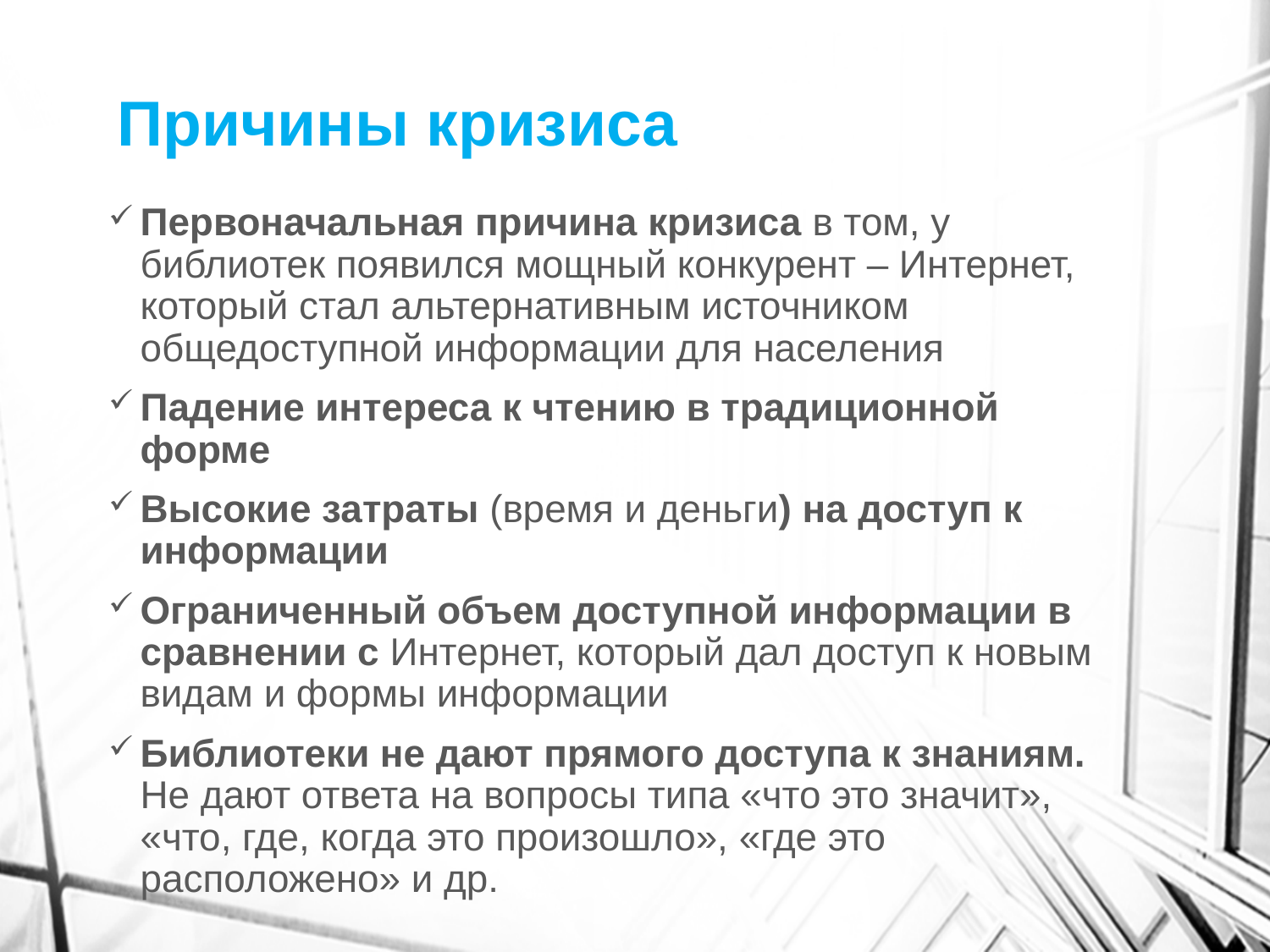

# Причины кризиса
Первоначальная причина кризиса в том, у библиотек появился мощный конкурент – Интернет, который стал альтернативным источником общедоступной информации для населения
Падение интереса к чтению в традиционной форме
Высокие затраты (время и деньги) на доступ к информации
Ограниченный объем доступной информации в сравнении с Интернет, который дал доступ к новым видам и формы информации
Библиотеки не дают прямого доступа к знаниям. Не дают ответа на вопросы типа «что это значит», «что, где, когда это произошло», «где это расположено» и др.